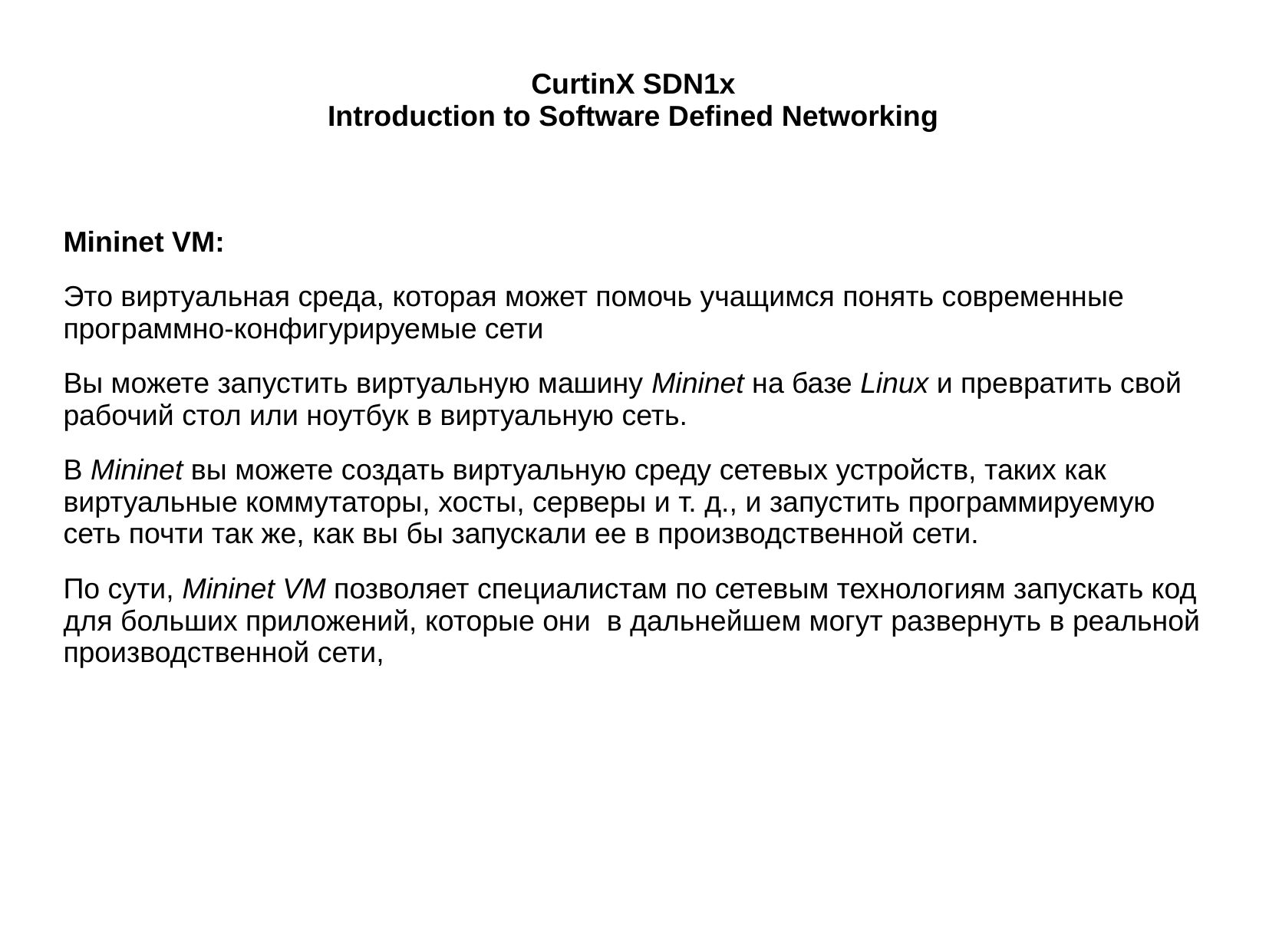

# CurtinX SDN1x Introduction to Software Defined Networking

Mininet VM:
Это виртуальная среда, которая может помочь учащимся понять современные программно-конфигурируемые сети
Вы можете запустить виртуальную машину Mininet на базе Linux и превратить свой рабочий стол или ноутбук в виртуальную сеть.
В Mininet вы можете создать виртуальную среду сетевых устройств, таких как виртуальные коммутаторы, хосты, серверы и т. д., и запустить программируемую сеть почти так же, как вы бы запускали ее в производственной сети.
По сути, Mininet VM позволяет специалистам по сетевым технологиям запускать код для больших приложений, которые они  в дальнейшем могут развернуть в реальной производственной сети,
Проблема с традиционными сетями при управлении трафиком современной сети передачи данных заключаетсяПо сравнению с традиционными сетями, в которых новые сетевые функции поддерживаются в основном в виде промежуточного программного обеспечения (например, балансировщиков нагрузки и систем обнаружения вторжений), SDN позволяет разработчикам программного обеспечения разрабатывать новые сетевые приложения поверх контроллера SDN, работающего под управлением сетевой операционной системы NOS. в том, что они имеют следующие проблемы: трудно и сложно управлять современными сетями передачи данных с помощью обычных сетей в обычных сетях нет места для инноваций развертывание новых сетевых функций очень дорого трудно обрабатывать неправильные конфигурации и ошибки